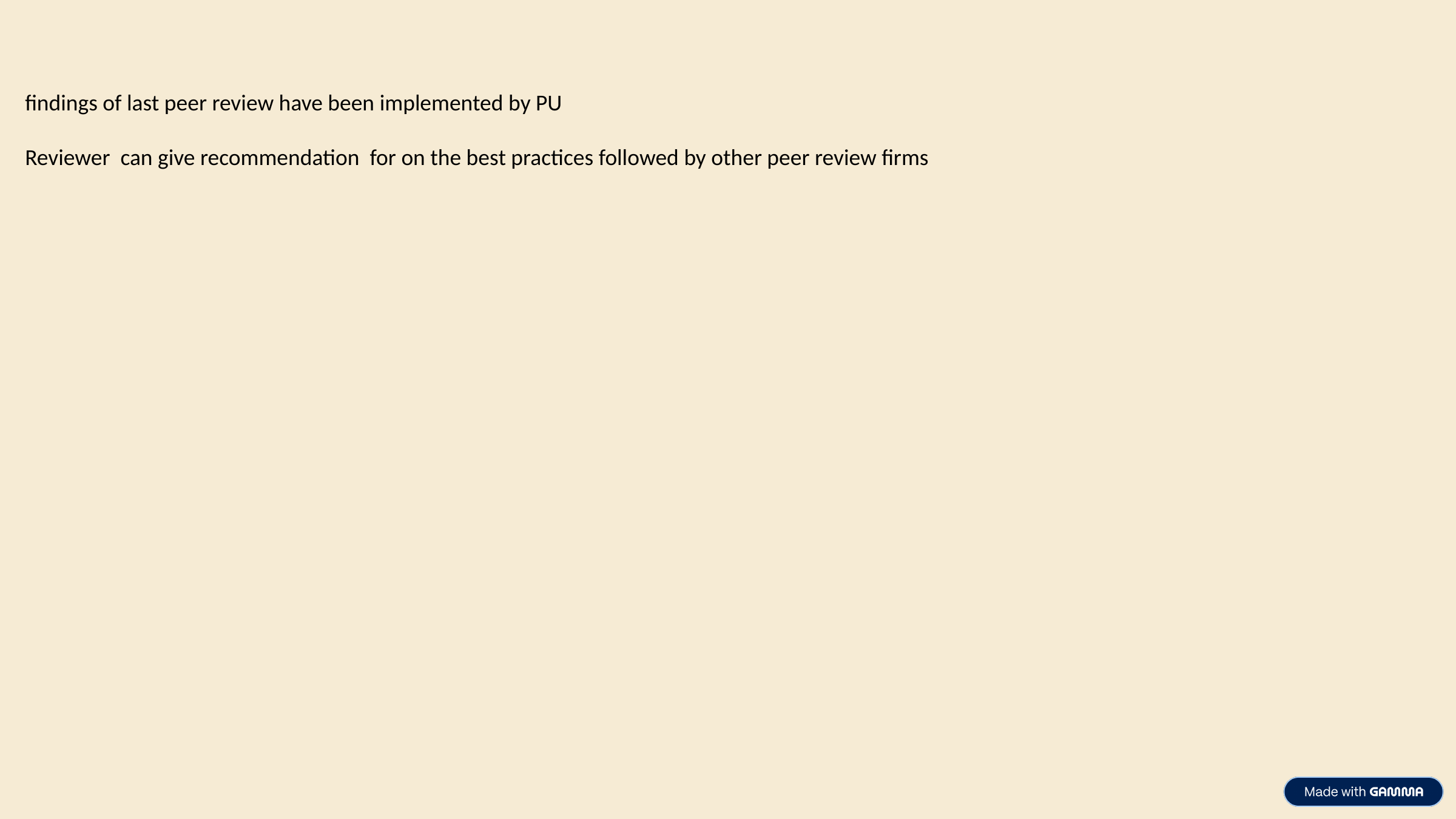

findings of last peer review have been implemented by PU

Reviewer  can give recommendation  for on the best practices followed by other peer review firms